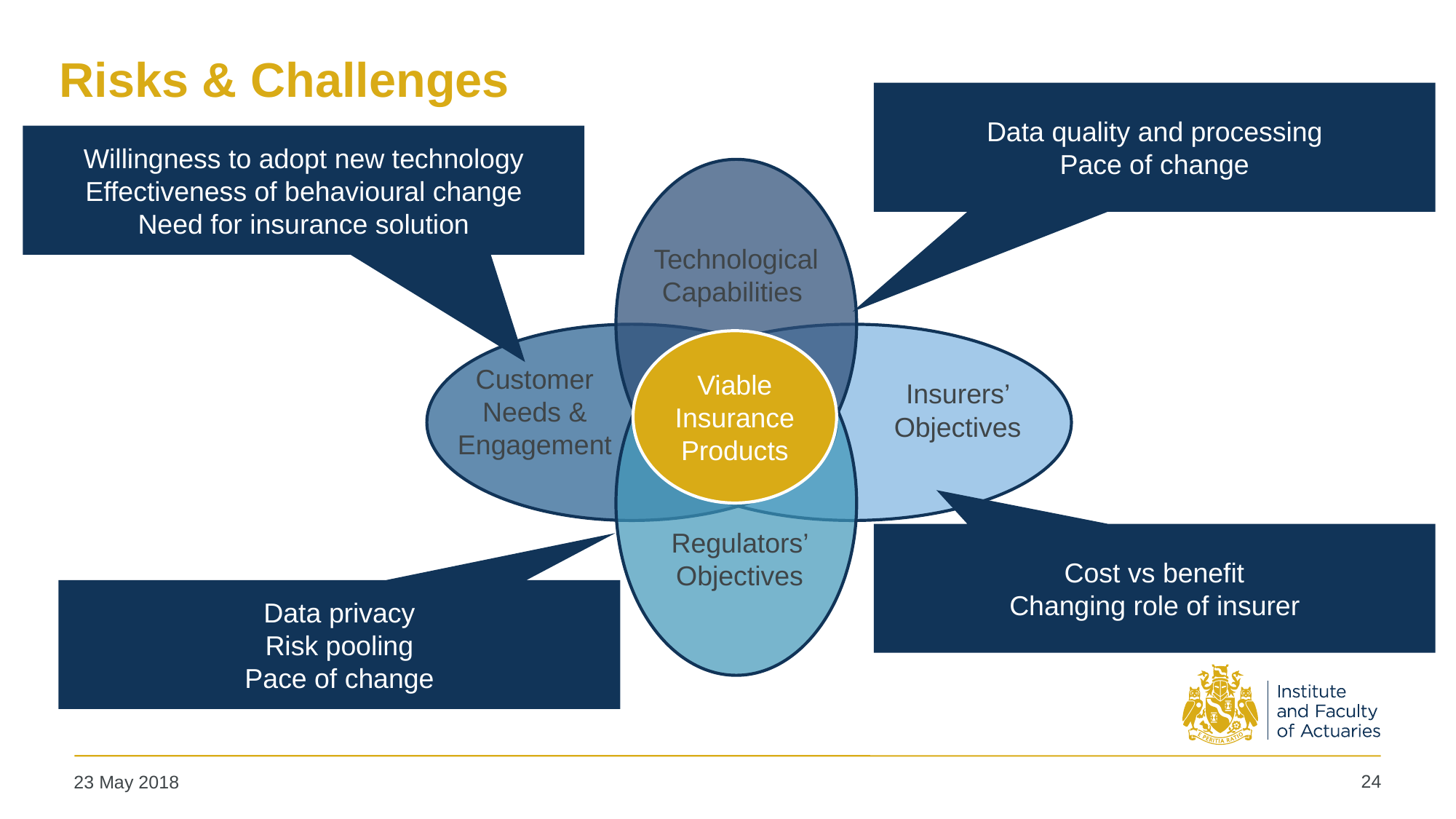

# Risks & Challenges
Data quality and processing
Pace of change
Willingness to adopt new technology
Effectiveness of behavioural change
Need for insurance solution

Technological Capabilities

Viable Insurance Products
Customer Needs & Engagement
Insurers’ Objectives

Regulators’ Objectives
Cost vs benefit
Changing role of insurer
Data privacy
Risk pooling
Pace of change
24
23 May 2018